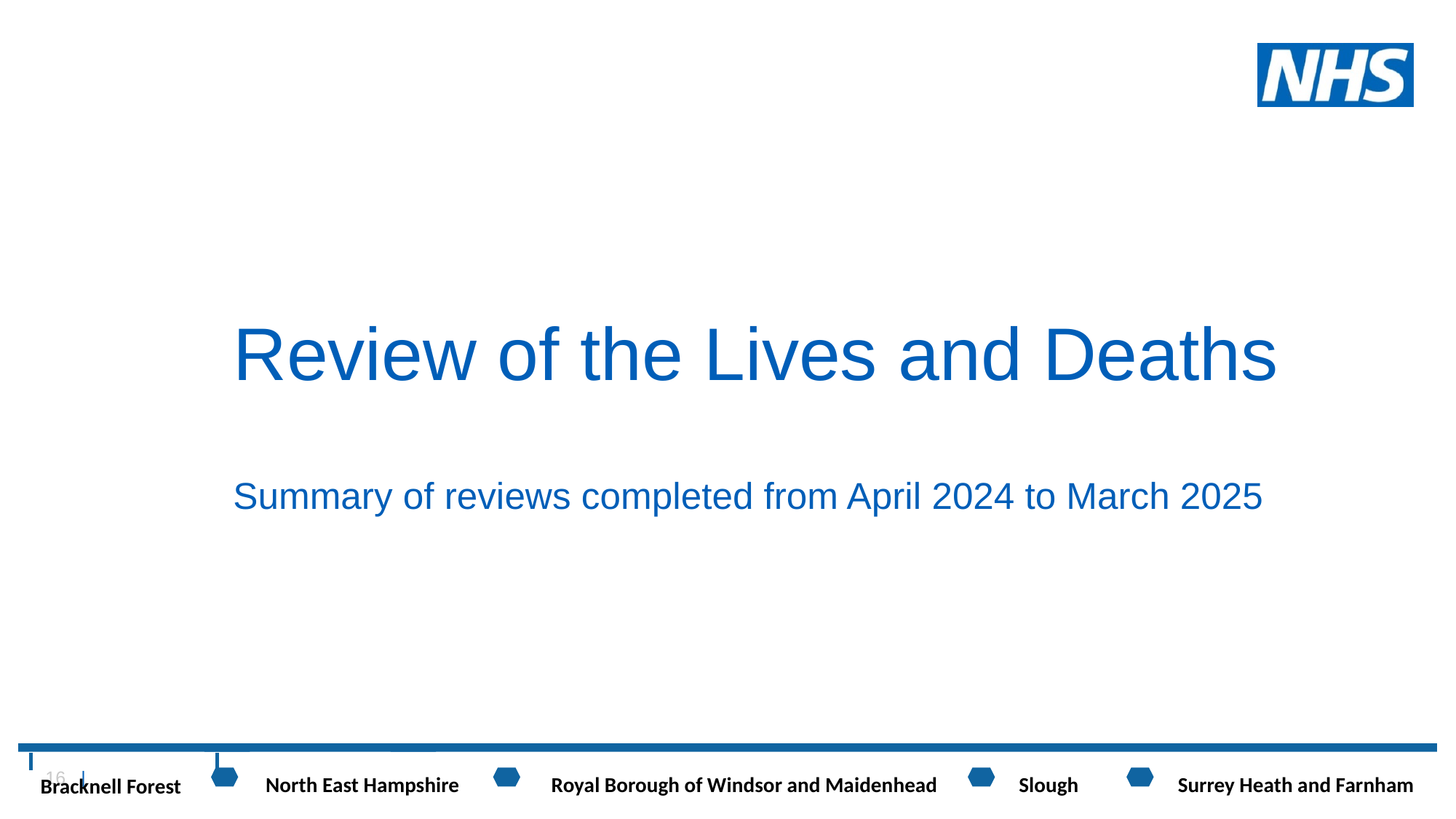

# Review of the Lives and Deaths Summary of reviews completed from April 2024 to March 2025

North East Hampshire
Royal Borough of Windsor and Maidenhead
Slough
Surrey Heath and Farnham
Bracknell Forest